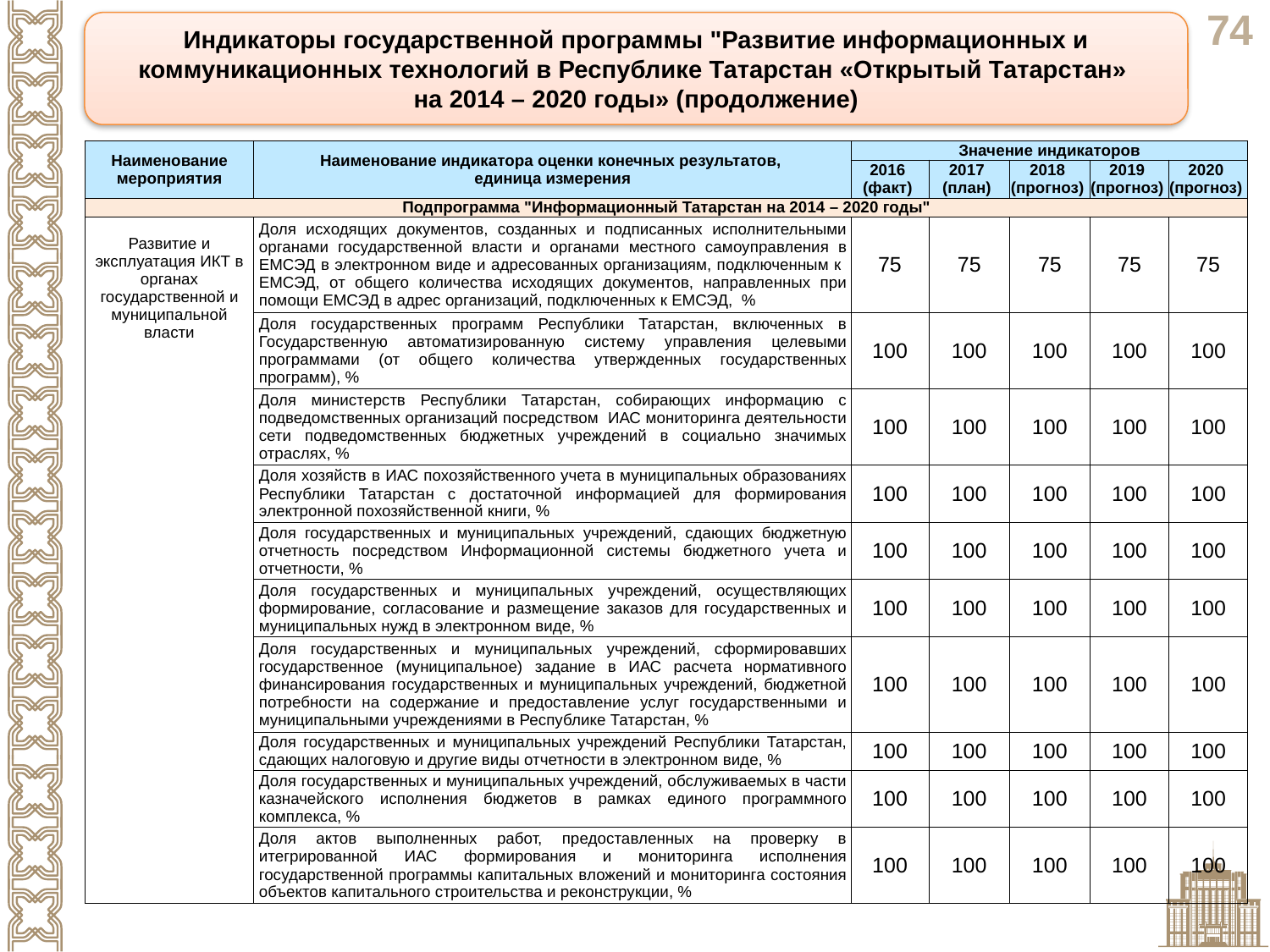

Индикаторы государственной программы "Развитие информационных и коммуникационных технологий в Республике Татарстан «Открытый Татарстан»
на 2014 – 2020 годы» (продолжение)
| Наименование мероприятия | Наименование индикатора оценки конечных результатов, единица измерения | Значение индикаторов |  |  |  |  |
| --- | --- | --- | --- | --- | --- | --- |
|  |  | 2016 (факт) | 2017 (план) | 2018 (прогноз) | 2019 (прогноз) | 2020 (прогноз) |
| Подпрограмма "Информационный Татарстан на 2014 – 2020 годы" |  |  |  |  |  |  |
| Развитие и эксплуатация ИКТ в органах государственной и муниципальной власти | Доля исходящих документов, созданных и подписанных исполнительными органами государственной власти и органами местного самоуправления в ЕМСЭД в электронном виде и адресованных организациям, подключенным к ЕМСЭД, от общего количества исходящих документов, направленных при помощи ЕМСЭД в адрес организаций, подключенных к ЕМСЭД, % | 75 | 75 | 75 | 75 | 75 |
|  | Доля государственных программ Республики Татарстан, включенных в Государственную автоматизированную систему управления целевыми программами (от общего количества утвержденных государственных программ), % | 100 | 100 | 100 | 100 | 100 |
|  | Доля министерств Республики Татарстан, собирающих информацию с подведомственных организаций посредством ИАС мониторинга деятельности сети подведомственных бюджетных учреждений в социально значимых отраслях, % | 100 | 100 | 100 | 100 | 100 |
|  | Доля хозяйств в ИАС похозяйственного учета в муниципальных образованиях Республики Татарстан с достаточной информацией для формирования электронной похозяйственной книги, % | 100 | 100 | 100 | 100 | 100 |
|  | Доля государственных и муниципальных учреждений, сдающих бюджетную отчетность посредством Информационной системы бюджетного учета и отчетности, % | 100 | 100 | 100 | 100 | 100 |
|  | Доля государственных и муниципальных учреждений, осуществляющих формирование, согласование и размещение заказов для государственных и муниципальных нужд в электронном виде, % | 100 | 100 | 100 | 100 | 100 |
|  | Доля государственных и муниципальных учреждений, сформировавших государственное (муниципальное) задание в ИАС расчета нормативного финансирования государственных и муниципальных учреждений, бюджетной потребности на содержание и предоставление услуг государственными и муниципальными учреждениями в Республике Татарстан, % | 100 | 100 | 100 | 100 | 100 |
|  | Доля государственных и муниципальных учреждений Республики Татарстан, сдающих налоговую и другие виды отчетности в электронном виде, % | 100 | 100 | 100 | 100 | 100 |
|  | Доля государственных и муниципальных учреждений, обслуживаемых в части казначейского исполнения бюджетов в рамках единого программного комплекса, % | 100 | 100 | 100 | 100 | 100 |
|  | Доля актов выполненных работ, предоставленных на проверку в итегрированной ИАС формирования и мониторинга исполнения государственной программы капитальных вложений и мониторинга состояния объектов капитального строительства и реконструкции, % | 100 | 100 | 100 | 100 | 100 |